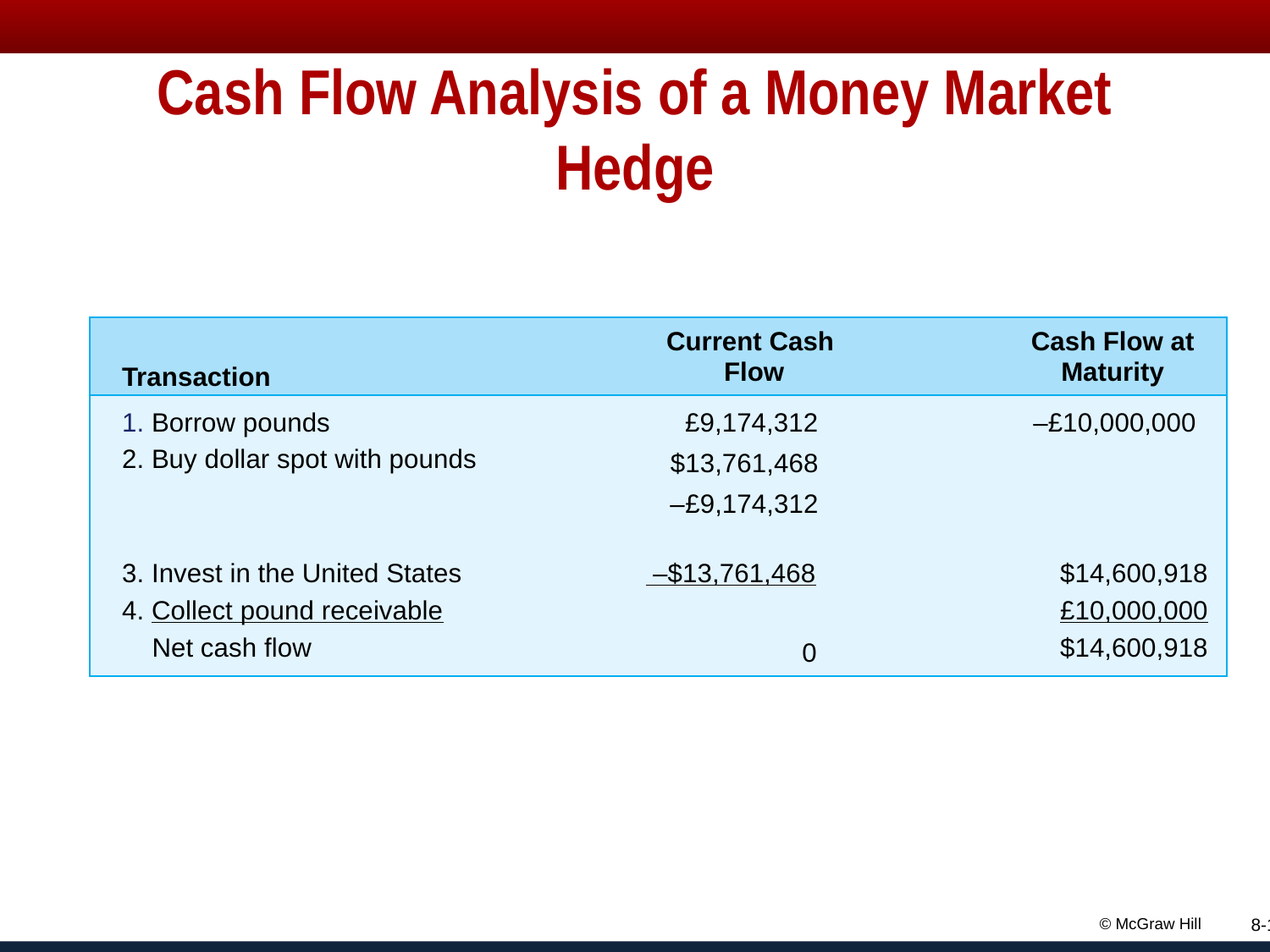

# Cash Flow Analysis of a Money Market Hedge
| Transaction | Current Cash Flow | Cash Flow at Maturity |
| --- | --- | --- |
| 1. Borrow pounds | £9,174,312 | ‒£10,000,000 |
| 2. Buy dollar spot with pounds | $13,761,468 |  |
|  | ‒£9,174,312 |  |
| 3. Invest in the United States | ‒$13,761,468 | $14,600,918 |
| 4. Collect pound receivable |  | £10,000,000 |
| Net cash flow | 0 | $14,600,918 |